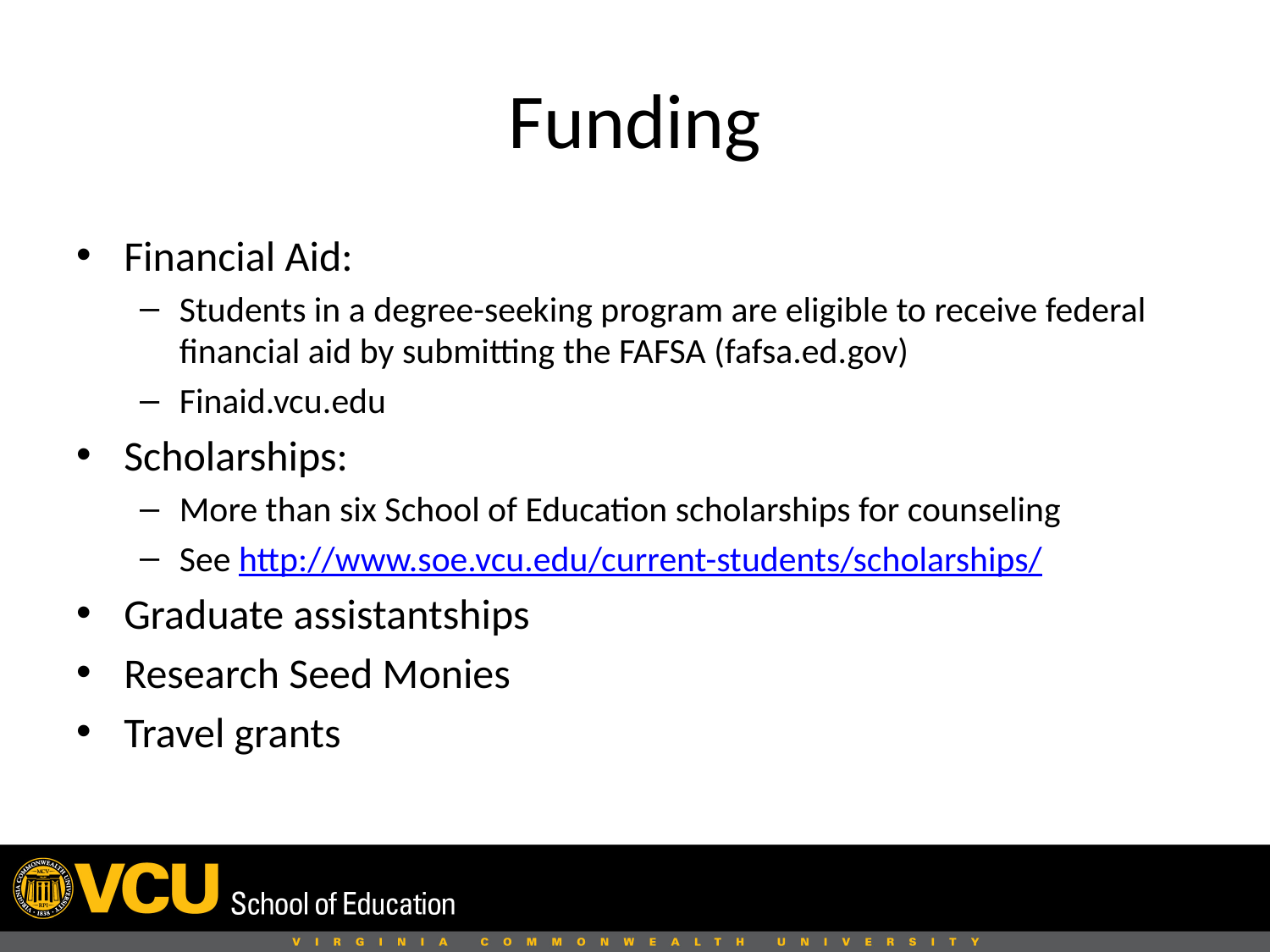

# Funding
Financial Aid:
Students in a degree-seeking program are eligible to receive federal financial aid by submitting the FAFSA (fafsa.ed.gov)
Finaid.vcu.edu
Scholarships:
More than six School of Education scholarships for counseling
See http://www.soe.vcu.edu/current-students/scholarships/
Graduate assistantships
Research Seed Monies
Travel grants